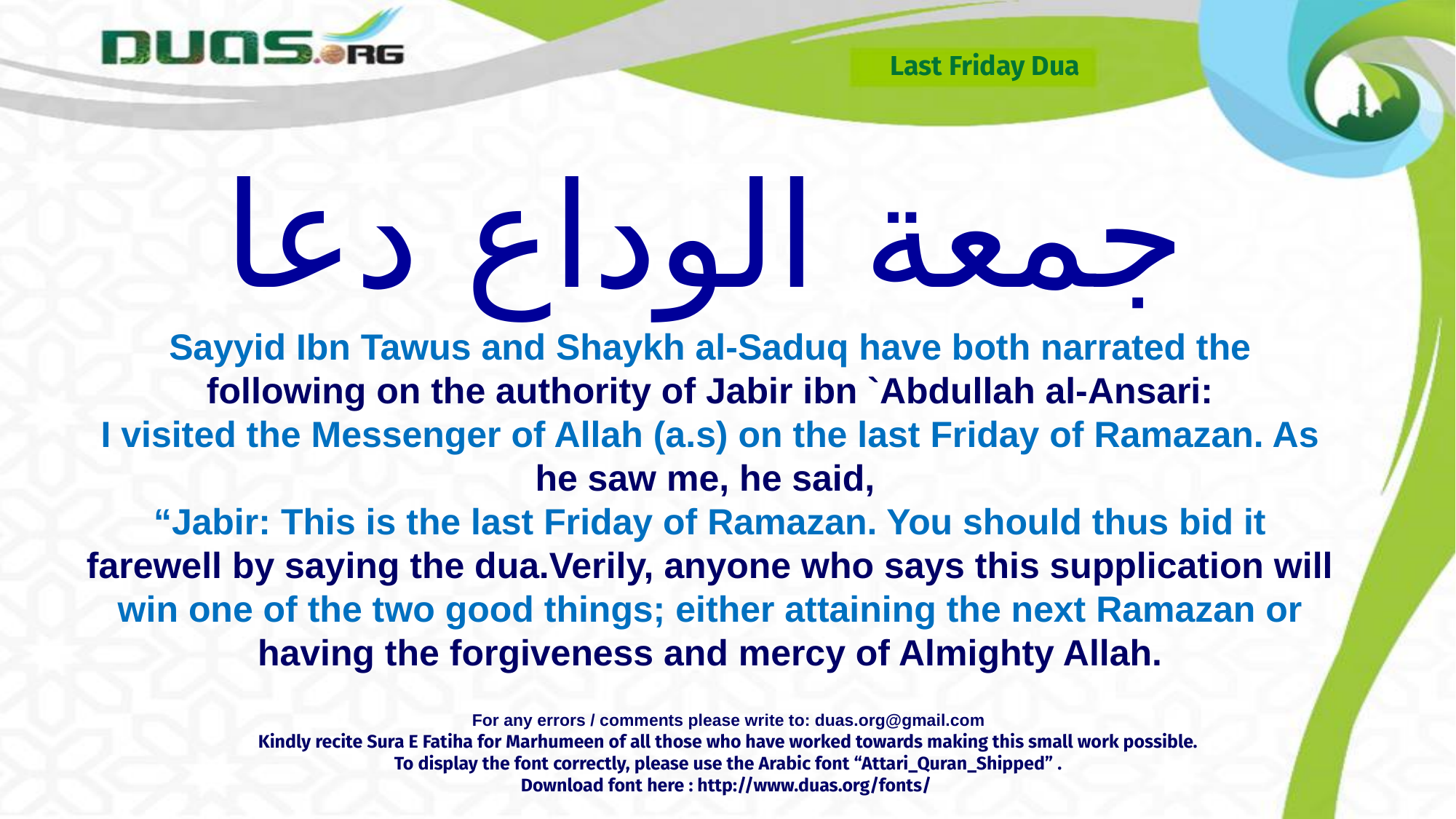

Last Friday Dua
جمعة الوداع دعا
Sayyid Ibn Tawus and Shaykh al-Saduq have both narrated the following on the authority of Jabir ibn `Abdullah al-Ansari:
I visited the Messenger of Allah (a.s) on the last Friday of Ramazan. As he saw me, he said,
“Jabir: This is the last Friday of Ramazan. You should thus bid it farewell by saying the dua.Verily, anyone who says this supplication will win one of the two good things; either attaining the next Ramazan or having the forgiveness and mercy of Almighty Allah.

For any errors / comments please write to: duas.org@gmail.com
Kindly recite Sura E Fatiha for Marhumeen of all those who have worked towards making this small work possible.
To display the font correctly, please use the Arabic font “Attari_Quran_Shipped” .
Download font here : http://www.duas.org/fonts/